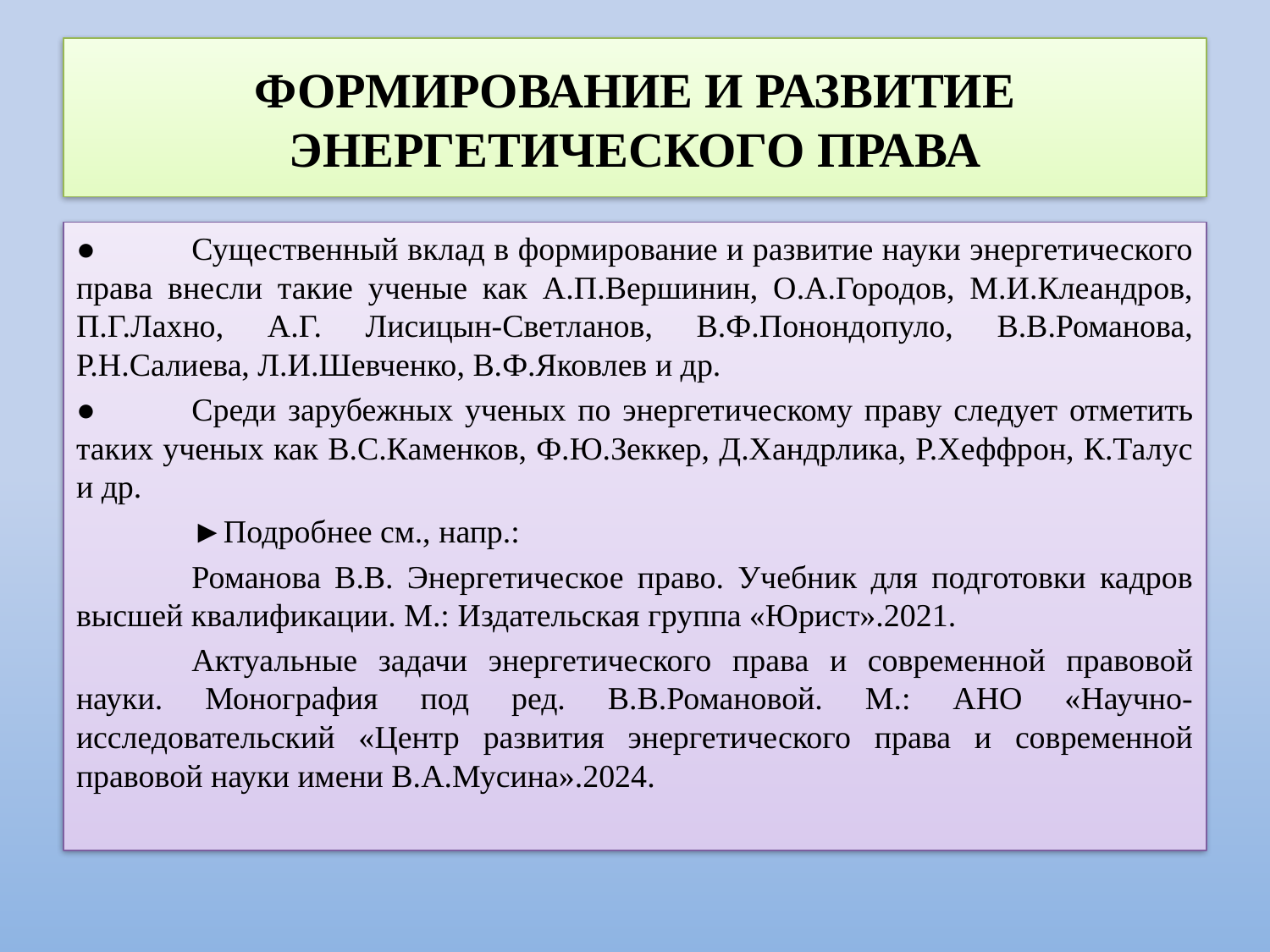

# ФОРМИРОВАНИЕ И РАЗВИТИЕ ЭНЕРГЕТИЧЕСКОГО ПРАВА
●	Существенный вклад в формирование и развитие науки энергетического права внесли такие ученые как А.П.Вершинин, О.А.Городов, М.И.Клеандров, П.Г.Лахно, А.Г. Лисицын-Светланов, В.Ф.Понондопуло, В.В.Романова, Р.Н.Салиева, Л.И.Шевченко, В.Ф.Яковлев и др.
●	Среди зарубежных ученых по энергетическому праву следует отметить таких ученых как В.С.Каменков, Ф.Ю.Зеккер, Д.Хандрлика, Р.Хеффрон, К.Талус и др.
	►Подробнее см., напр.:
	Романова В.В. Энергетическое право. Учебник для подготовки кадров высшей квалификации. М.: Издательская группа «Юрист».2021.
	Актуальные задачи энергетического права и современной правовой науки. Монография под ред. В.В.Романовой. М.: АНО «Научно-исследовательский «Центр развития энергетического права и современной правовой науки имени В.А.Мусина».2024.